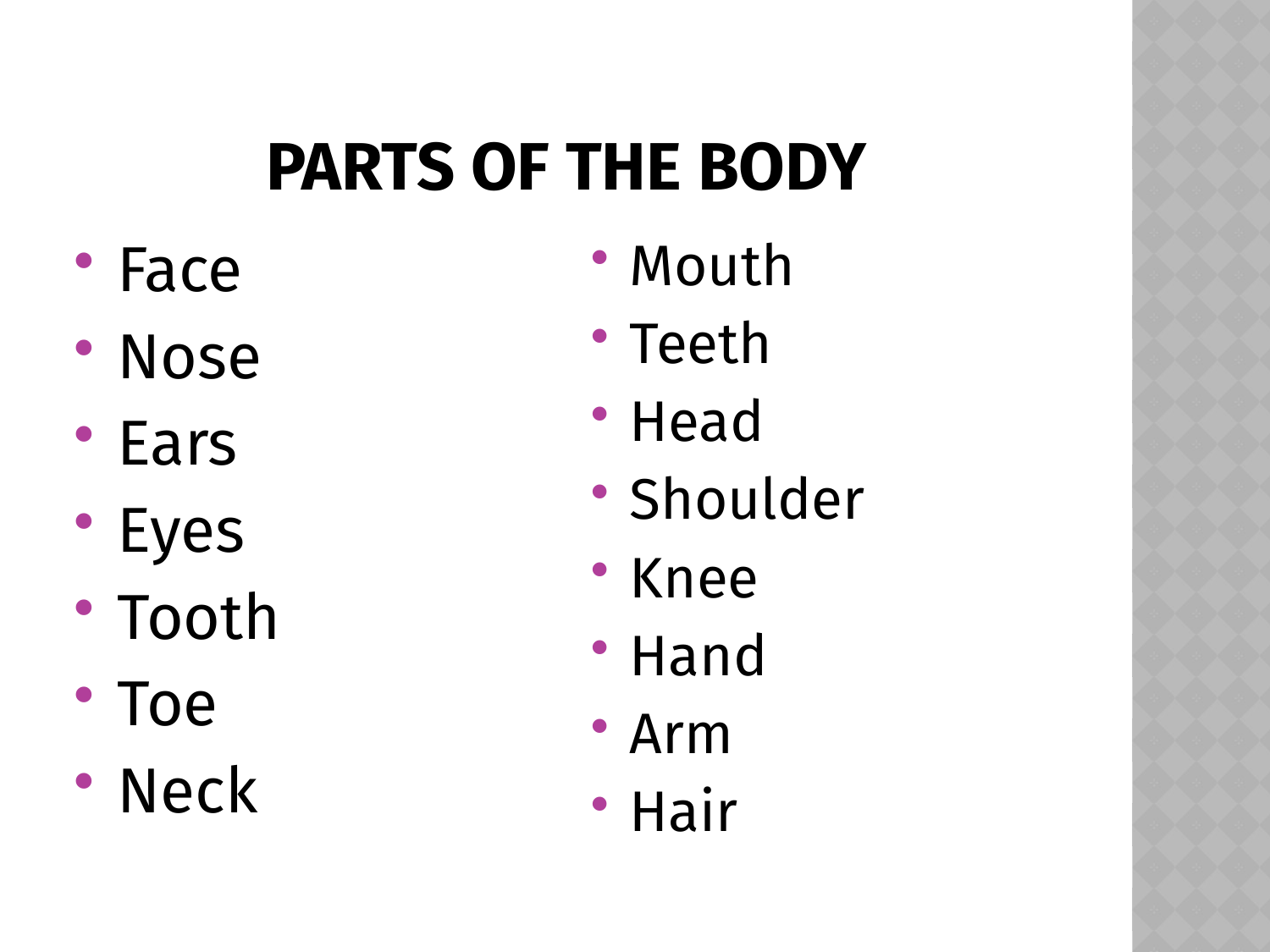

# Parts of the body
Face
Nose
Ears
Eyes
Tooth
Toe
Neck

Mouth
Teeth
Head
Shoulder
Knee
Hand
Arm
Hair